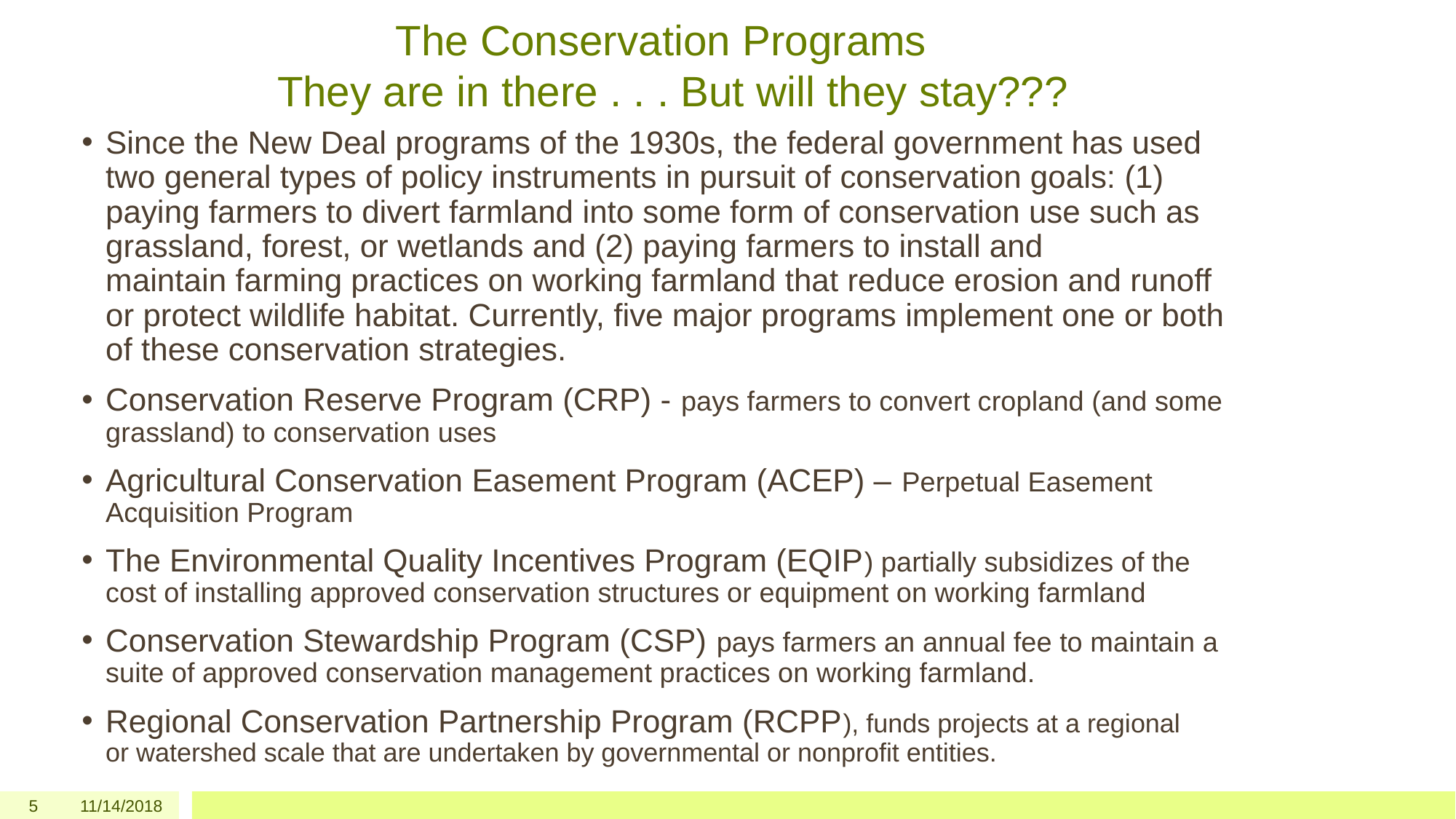

# The Conservation Programs They are in there . . . But will they stay???
Since the New Deal programs of the 1930s, the federal government has used two general types of policy instruments in pursuit of conservation goals: (1) paying farmers to divert farmland into some form of conservation use such as grassland, forest, or wetlands and (2) paying farmers to install and maintain farming practices on working farmland that reduce erosion and runoff or protect wildlife habitat. Currently, five major programs implement one or both of these conservation strategies.
Conservation Reserve Program (CRP) - pays farmers to convert cropland (and some grassland) to conservation uses
Agricultural Conservation Easement Program (ACEP) – Perpetual Easement Acquisition Program
The Environmental Quality Incentives Program (EQIP) partially subsidizes of the cost of installing approved conservation structures or equipment on working farmland
Conservation Stewardship Program (CSP) pays farmers an annual fee to maintain a suite of approved conservation management practices on working farmland.
Regional Conservation Partnership Program (RCPP), funds projects at a regional or watershed scale that are undertaken by governmental or nonprofit entities.
5
11/14/2018